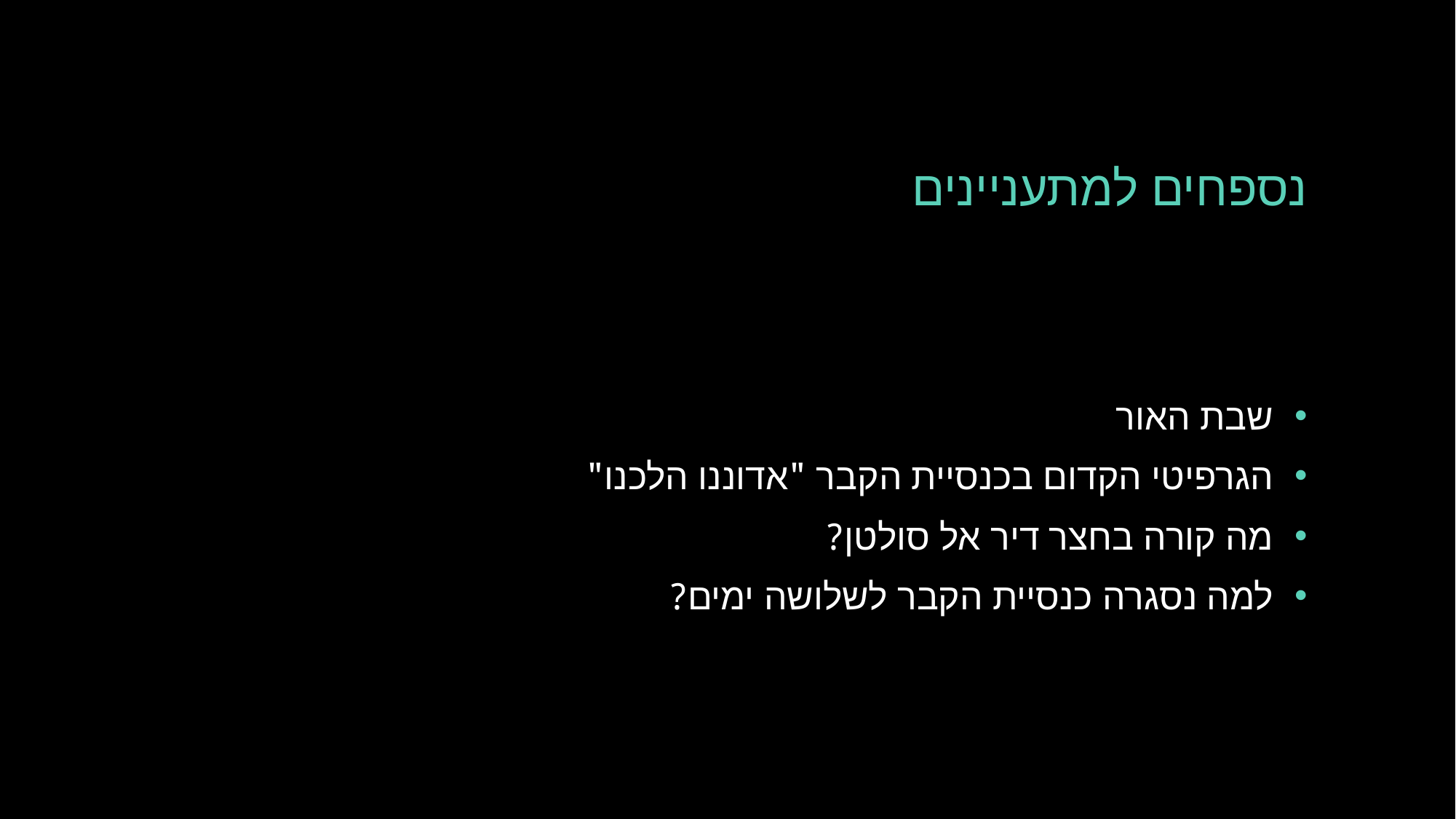

# נספחים למתעניינים
שבת האור
הגרפיטי הקדום בכנסיית הקבר "אדוננו הלכנו"
מה קורה בחצר דיר אל סולטן?
למה נסגרה כנסיית הקבר לשלושה ימים?